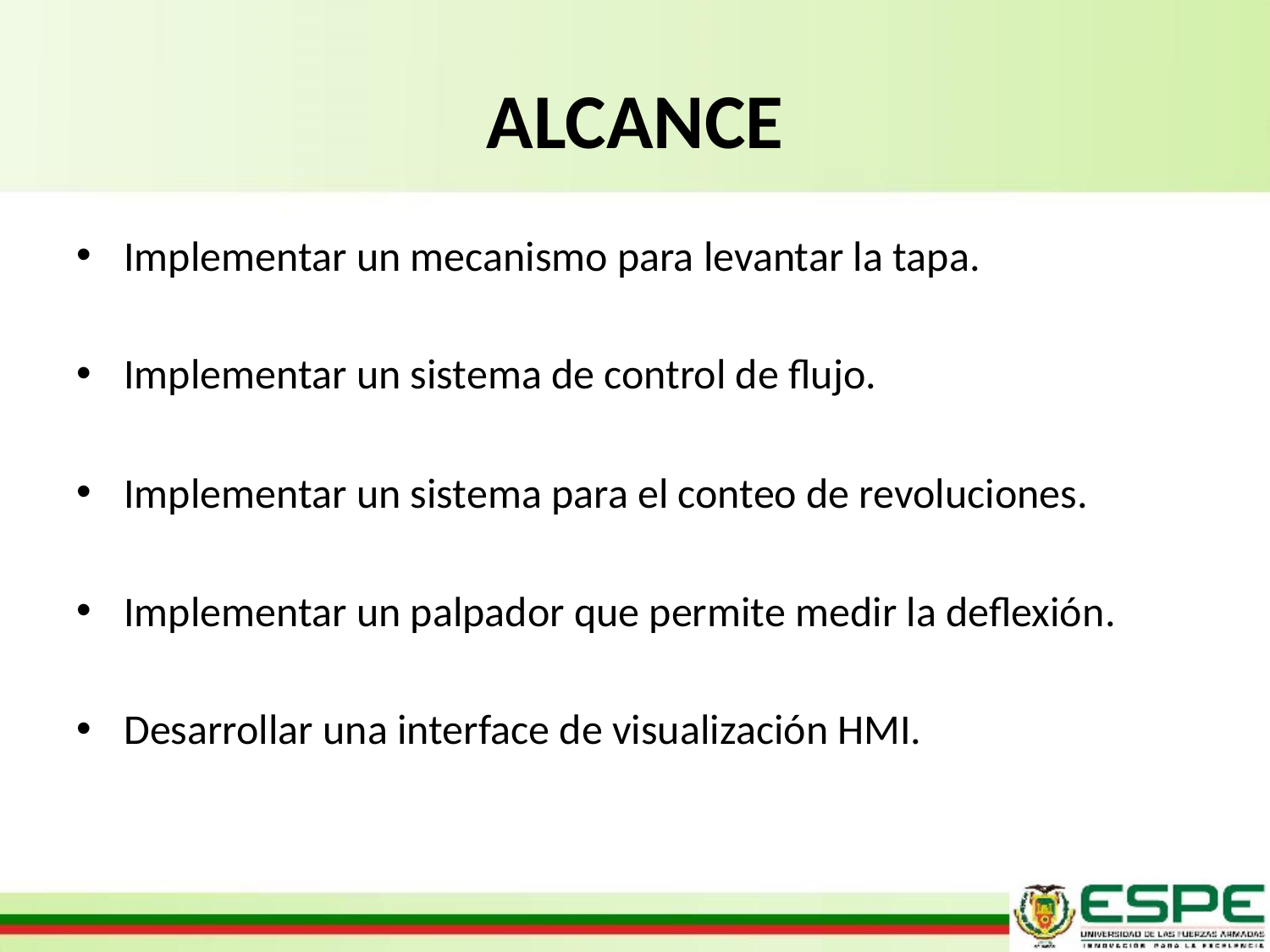

# ALCANCE
Implementar un mecanismo para levantar la tapa.

Implementar un sistema de control de flujo.

Implementar un sistema para el conteo de revoluciones.

Implementar un palpador que permite medir la deflexión.

Desarrollar una interface de visualización HMI.